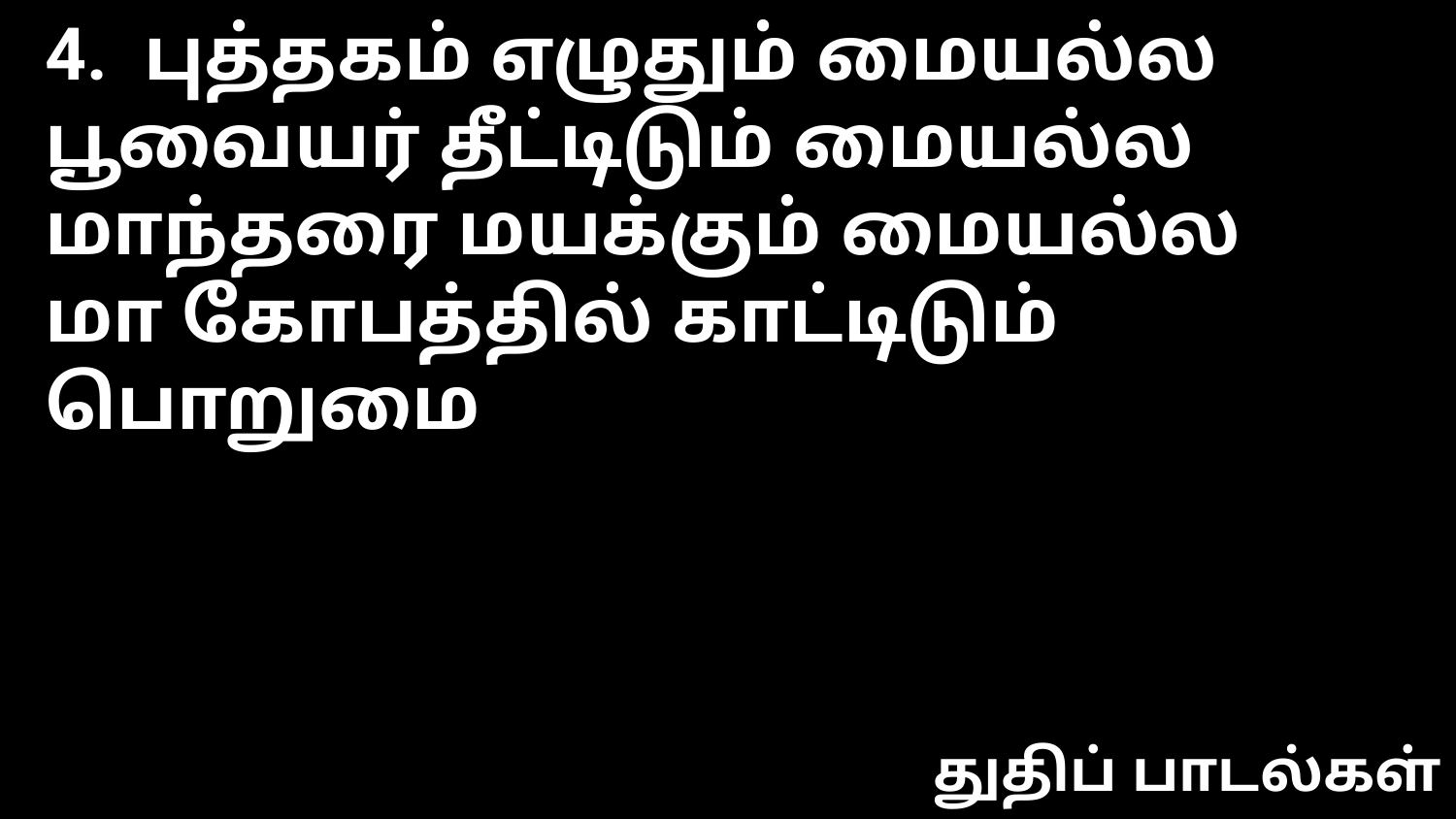

4.  புத்தகம் எழுதும் மையல்ல
பூவையர் தீட்டிடும் மையல்ல
மாந்தரை மயக்கும் மையல்ல
மா கோபத்தில் காட்டிடும் பொறுமை

துதிப் பாடல்கள்